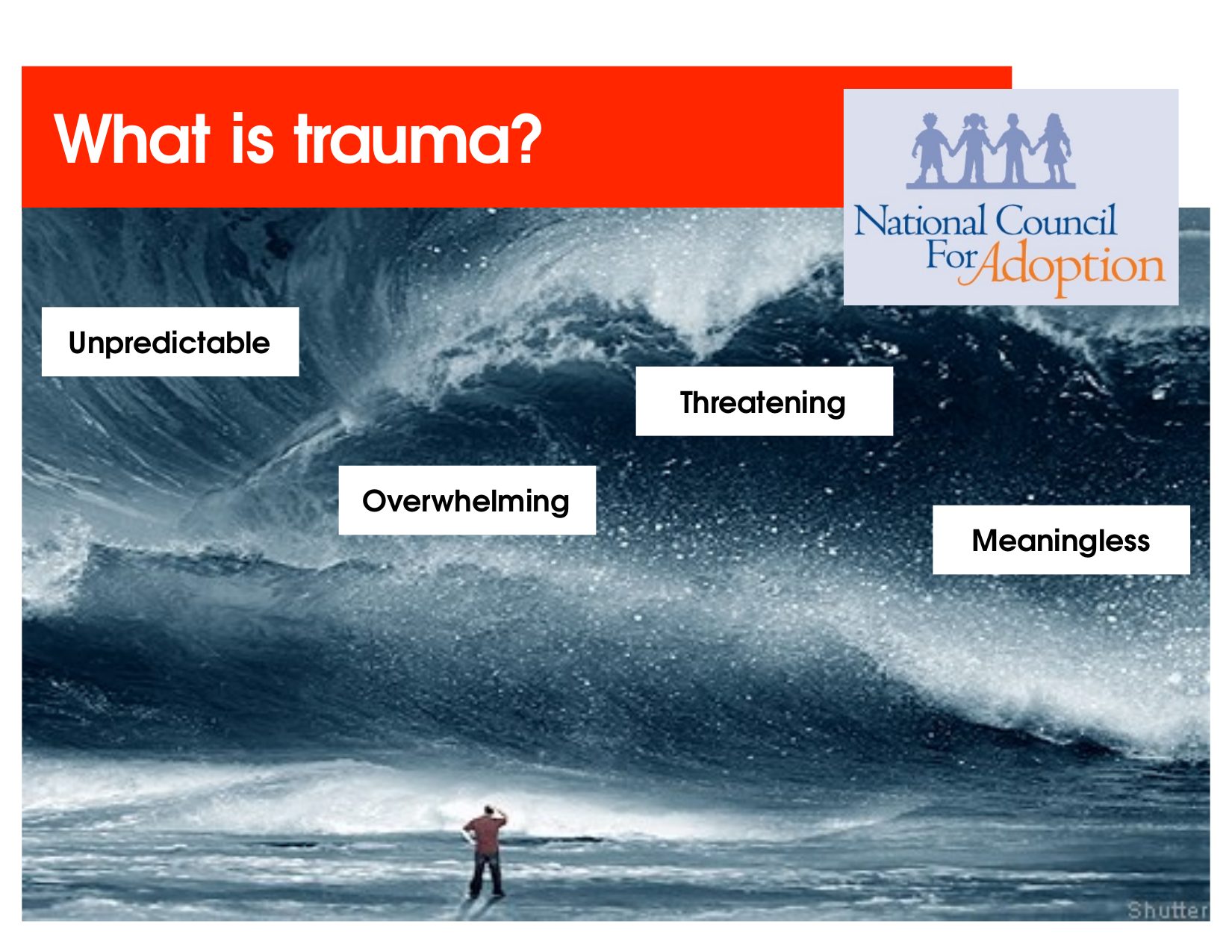

# What is trauma?

Unpredictable

Threatening

Trauma is NOT		Trauma is how the stressful	you experience
event	the event

Center on Disability and Community
Inclusion

Overwhelming

Meaningless